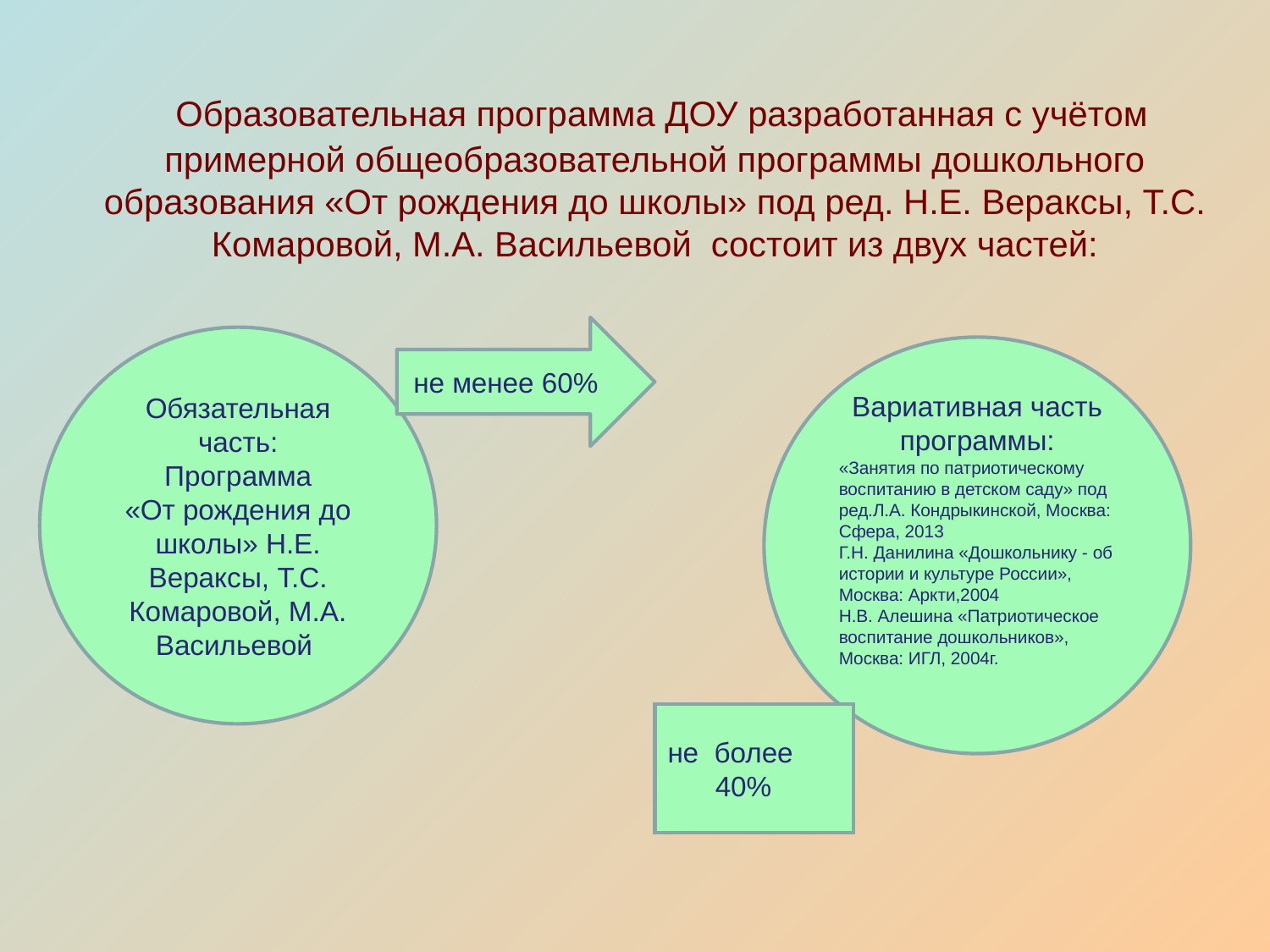

# Образовательная программа ДОУ разработанная с учётом примерной общеобразовательной программы дошкольного образования «От рождения до школы» под ред. Н.Е. Вераксы, Т.С. Комаровой, М.А. Васильевой  состоит из двух частей:

не менее 60%

Обязательная часть:
 Программа
«От рождения до школы» Н.Е. Вераксы, Т.С. Комаровой, М.А. Васильевой
Вариативная часть программы:
«Занятия по патриотическому воспитанию в детском саду» под ред.Л.А. Кондрыкинской, Москва: Сфера, 2013
Г.Н. Данилина «Дошкольнику - об истории и культуре России», Москва: Аркти,2004
Н.В. Алешина «Патриотическое воспитание дошкольников», Москва: ИГЛ, 2004г.

не  более 40%